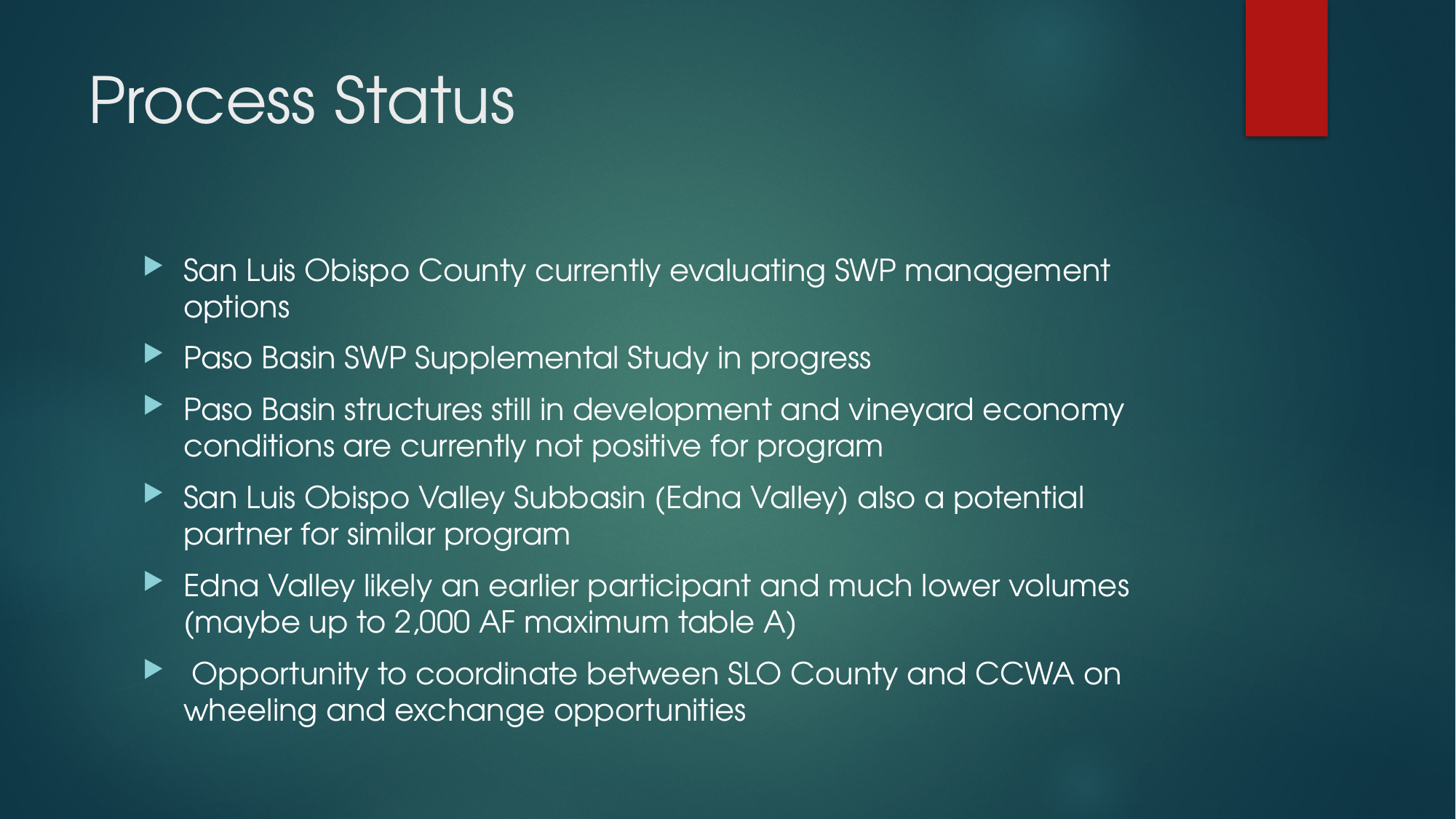

# Process Status
San Luis Obispo County currently evaluating SWP management options
Paso Basin SWP Supplemental Study in progress
Paso Basin structures still in development and vineyard economy conditions are currently not positive for program
San Luis Obispo Valley Subbasin (Edna Valley) also a potential partner for similar program
Edna Valley likely an earlier participant and much lower volumes (maybe up to 2,000 AF maximum table A)
 Opportunity to coordinate between SLO County and CCWA on wheeling and exchange opportunities